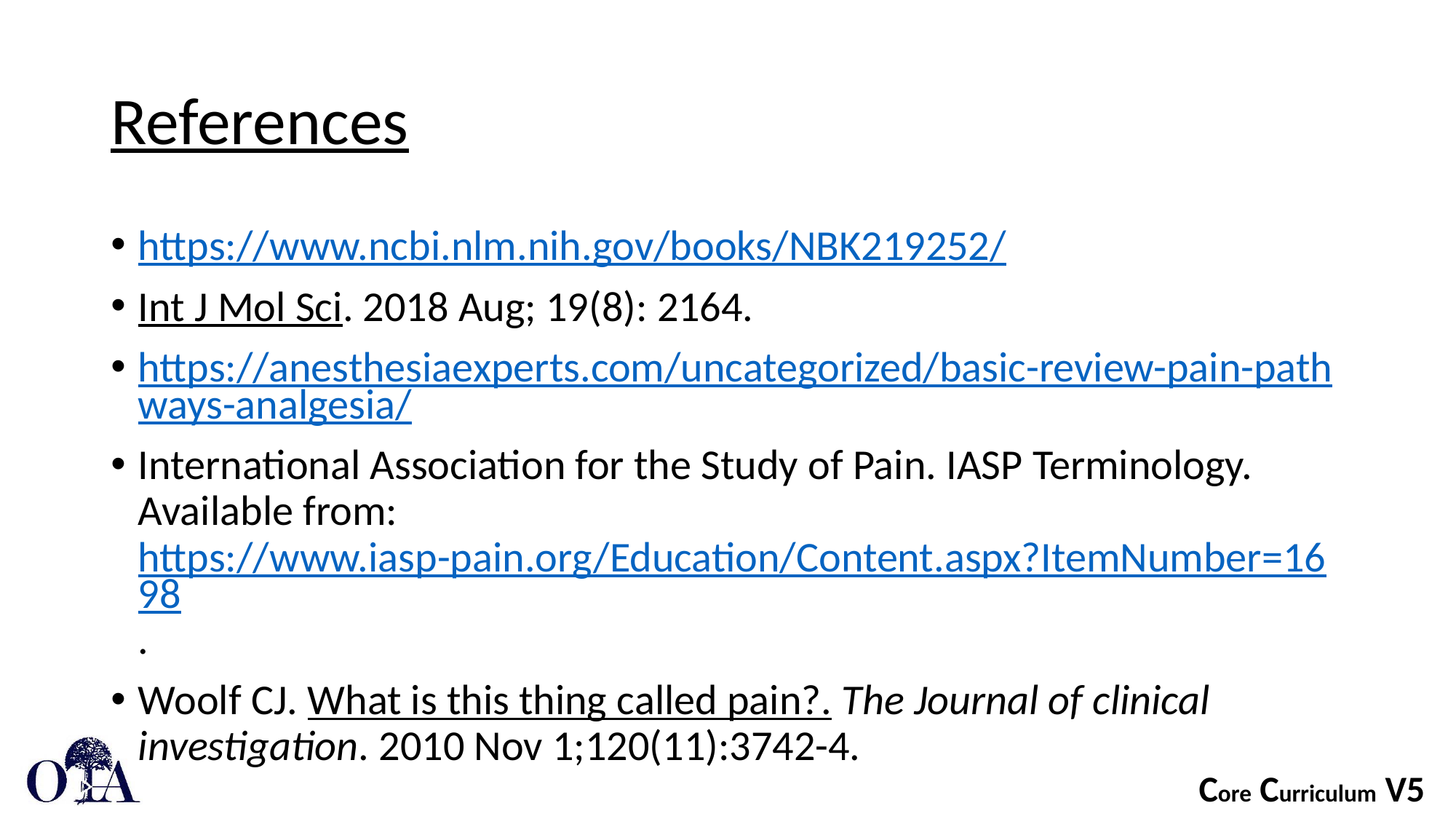

# References
https://www.ncbi.nlm.nih.gov/books/NBK219252/
Int J Mol Sci. 2018 Aug; 19(8): 2164.
https://anesthesiaexperts.com/uncategorized/basic-review-pain-pathways-analgesia/
International Association for the Study of Pain. IASP Terminology. Available from: https://www.iasp-pain.org/Education/Content.aspx?ItemNumber=1698.
Woolf CJ. What is this thing called pain?. The Journal of clinical investigation. 2010 Nov 1;120(11):3742-4.